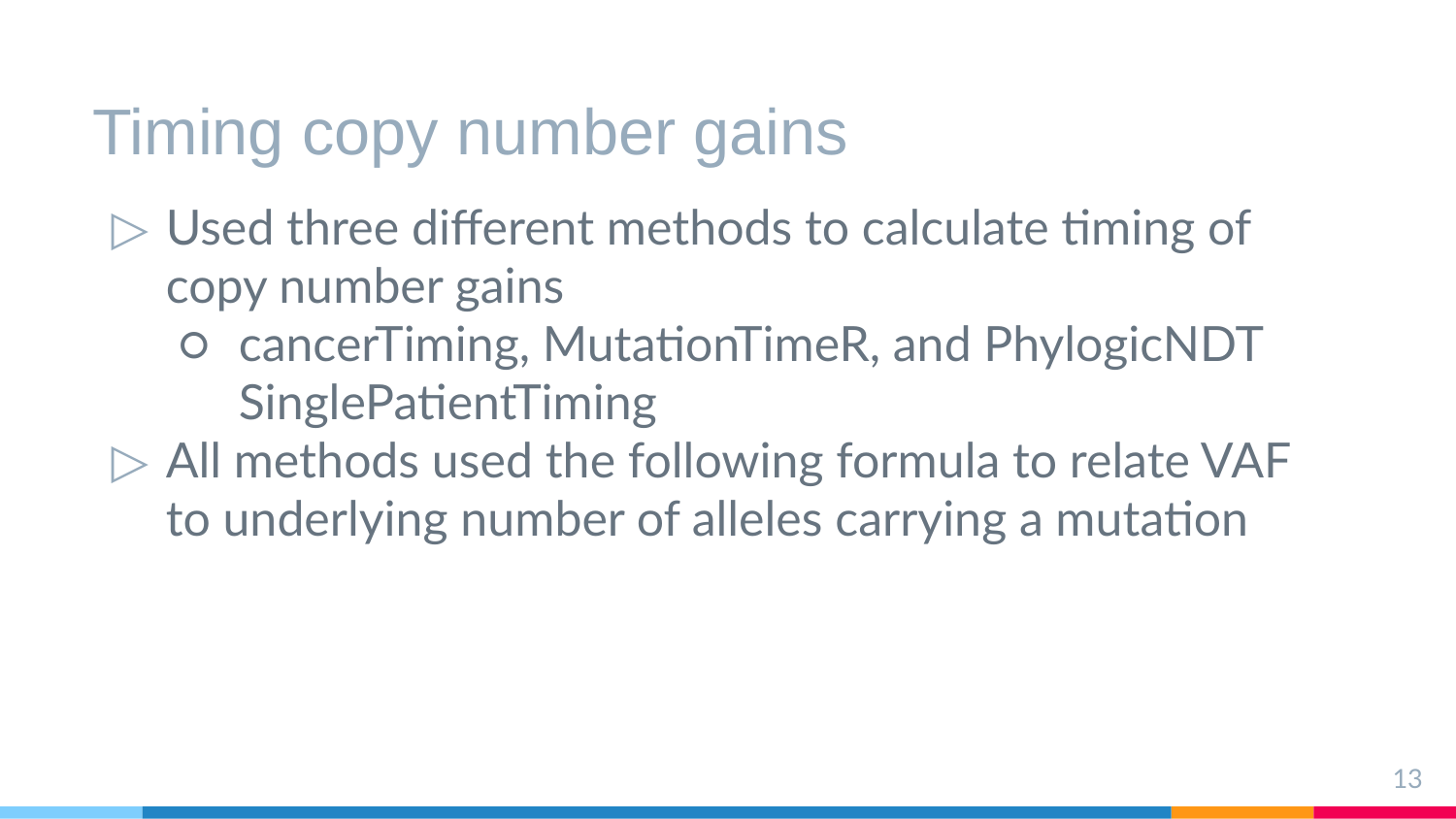

# Timing copy number gains
Used three different methods to calculate timing of copy number gains
cancerTiming, MutationTimeR, and PhylogicNDT SinglePatientTiming
All methods used the following formula to relate VAF to underlying number of alleles carrying a mutation
13